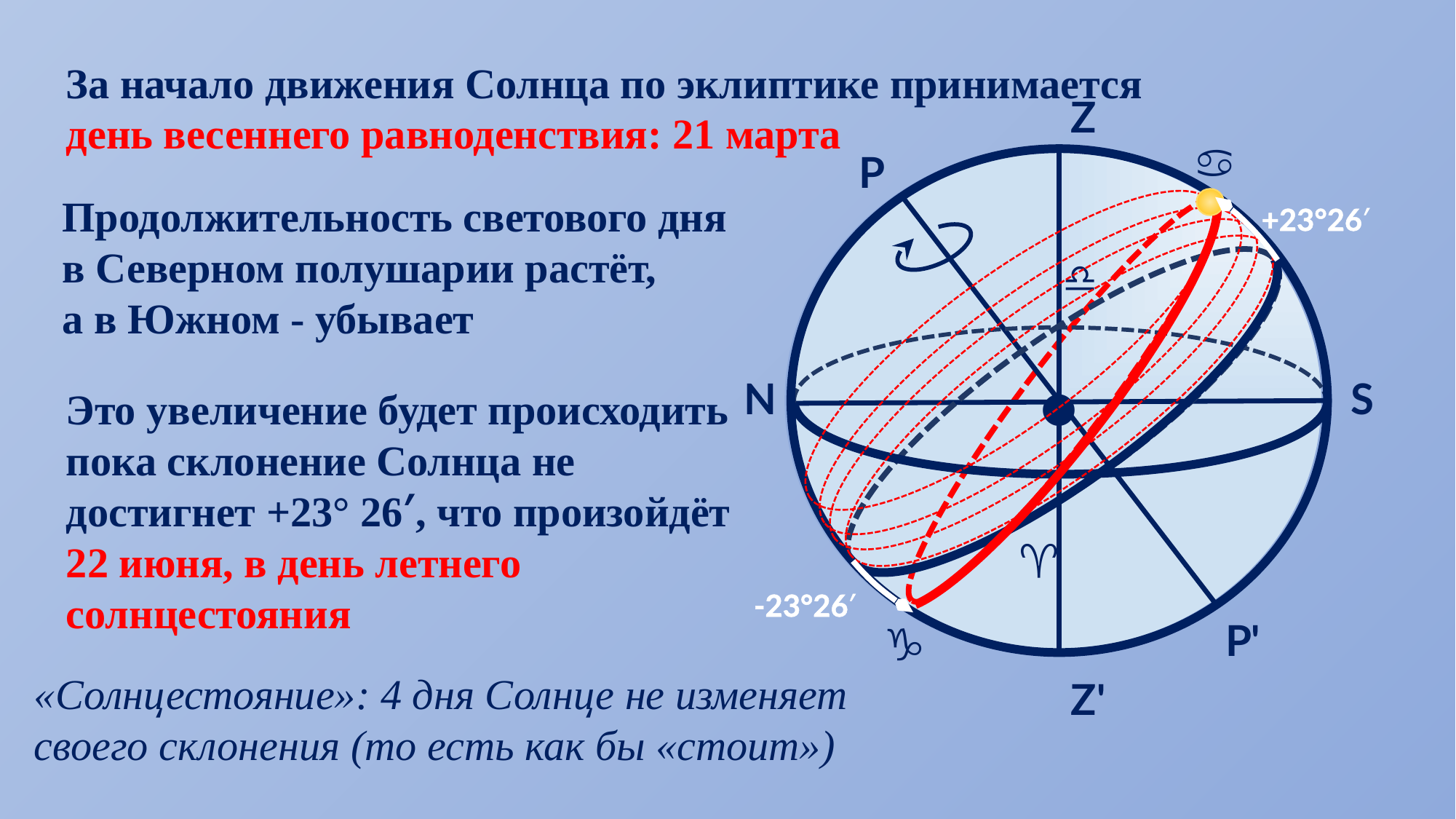

За начало движения Солнца по эклиптике принимается день весеннего равноденствия: 21 марта
Z
♋
P

Продолжительность светового дня в Северном полушарии растёт,
а в Южном - убывает

+23°26′

♎

•

N
S
Это увеличение будет происходить
пока склонение Солнца не достигнет +23° 26′, что произойдёт 22 июня, в день летнего солнцестояния
♈
-23°26′
P'
♑
«Солнцестояние»: 4 дня Солнце не изменяет своего склонения (то есть как бы «стоит»)
Z'